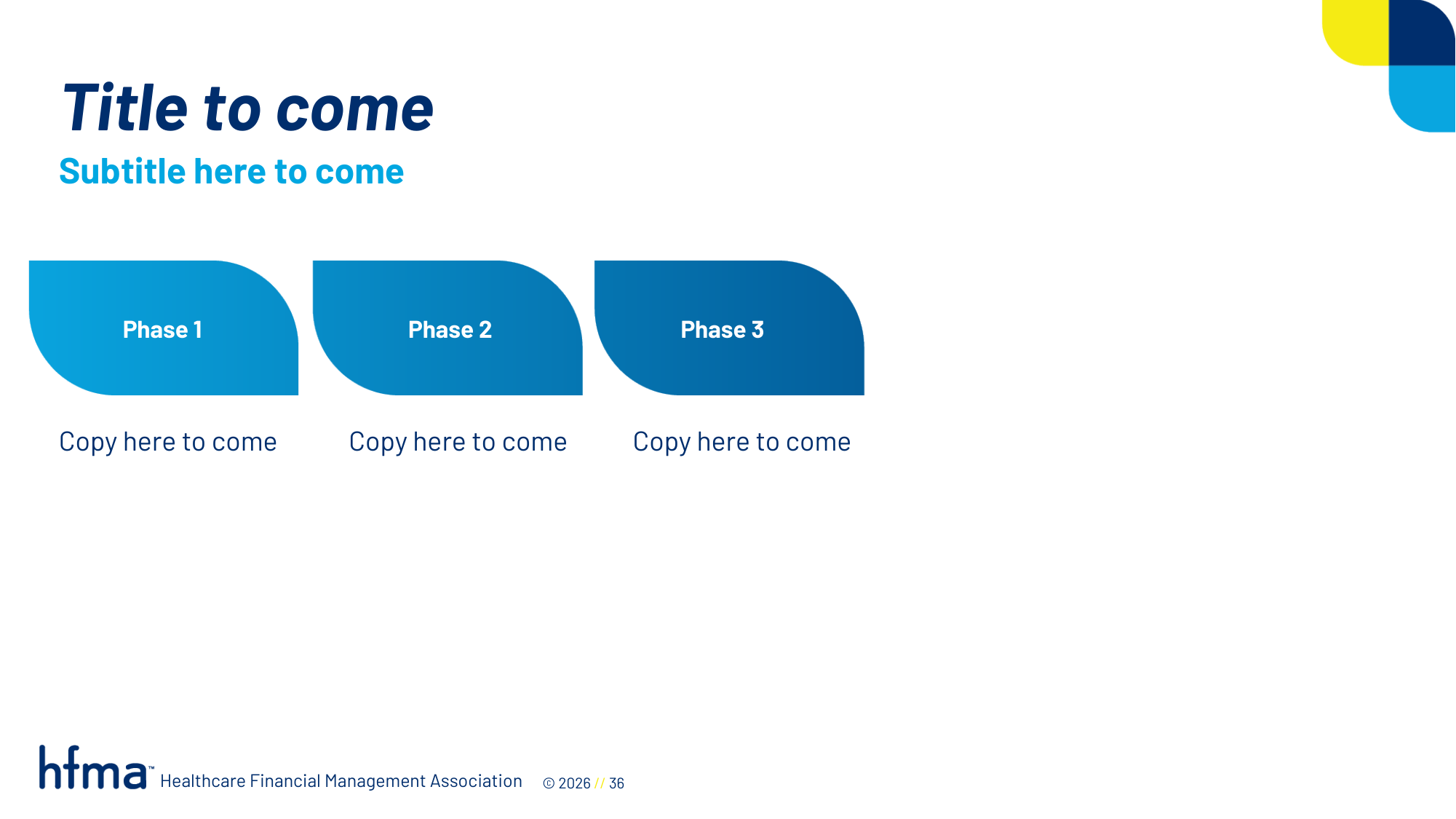

Title to come
Subtitle here to come
Phase 1
Phase 5
Phase 2
Phase 3
Phase 4
Copy here to come

Copy here to come

Copy here to come